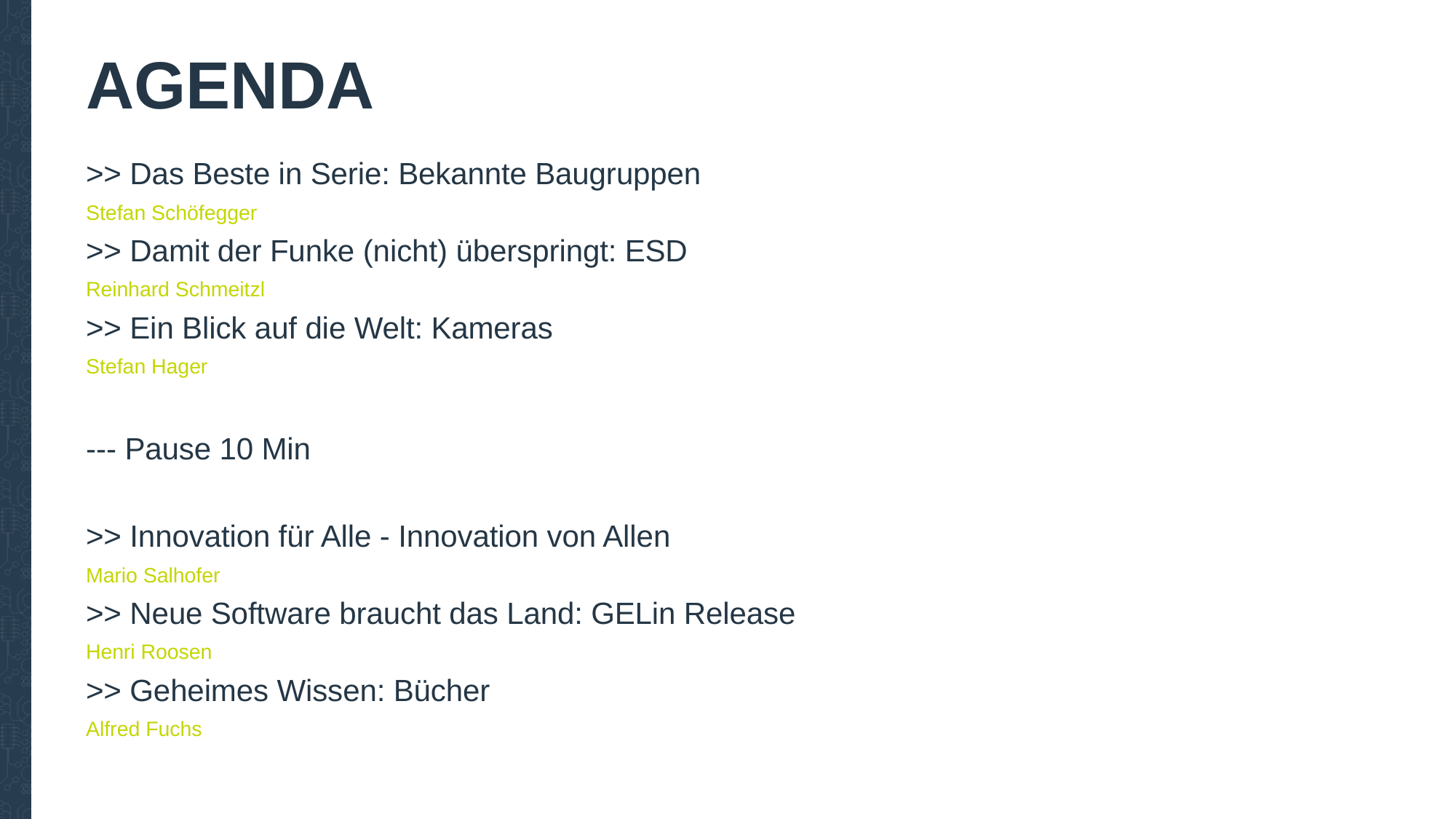

# AGENDA
>> Das Beste in Serie: Bekannte Baugruppen
Stefan Schöfegger
>> Damit der Funke (nicht) überspringt: ESD
Reinhard Schmeitzl
>> Ein Blick auf die Welt: Kameras
Stefan Hager

--- Pause 10 Min

>> Innovation für Alle - Innovation von Allen
Mario Salhofer
>> Neue Software braucht das Land: GELin Release
Henri Roosen
>> Geheimes Wissen: Bücher
Alfred Fuchs